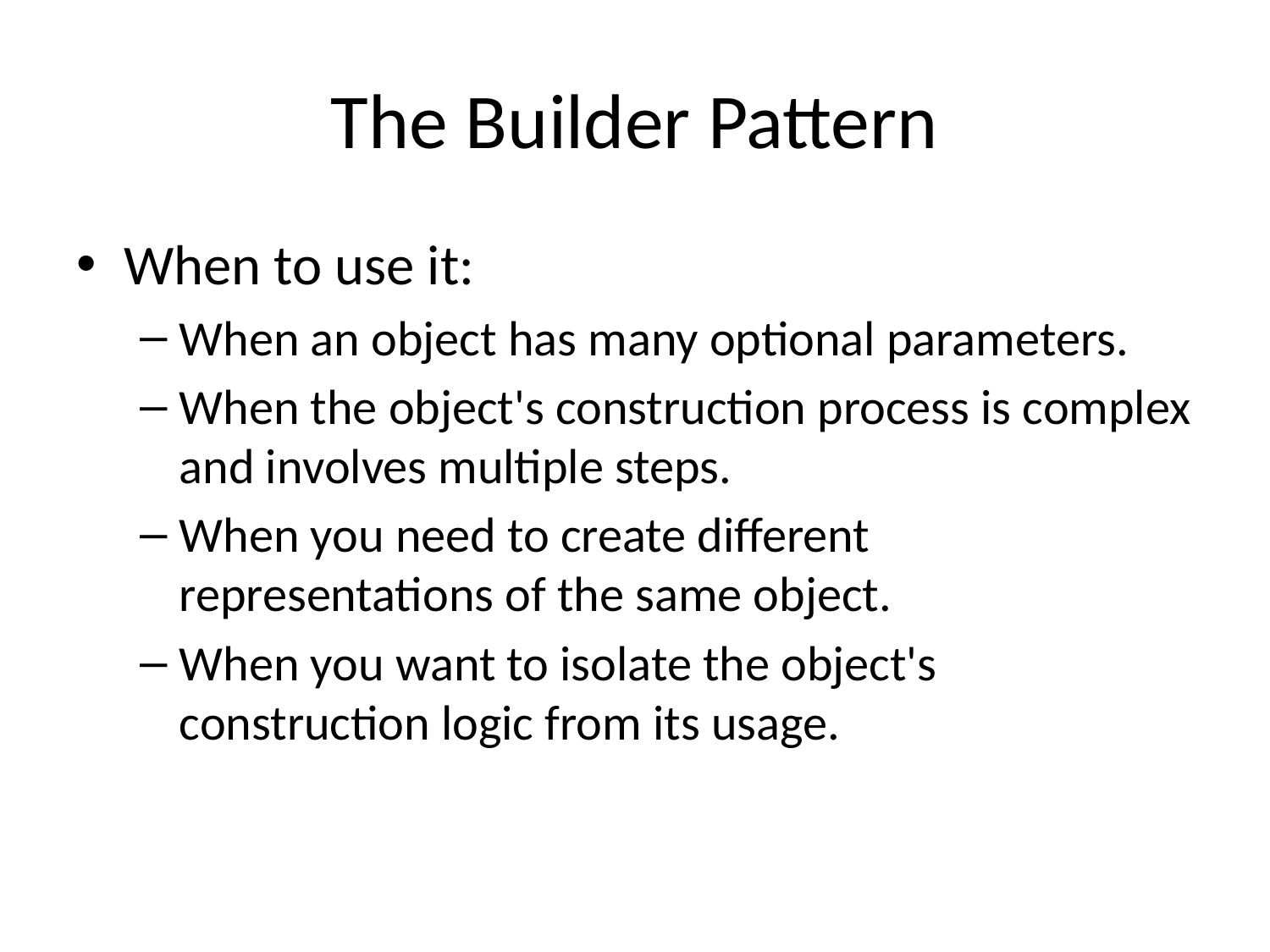

# The Builder Pattern
When to use it:
When an object has many optional parameters.
When the object's construction process is complex and involves multiple steps.
When you need to create different representations of the same object.
When you want to isolate the object's construction logic from its usage.